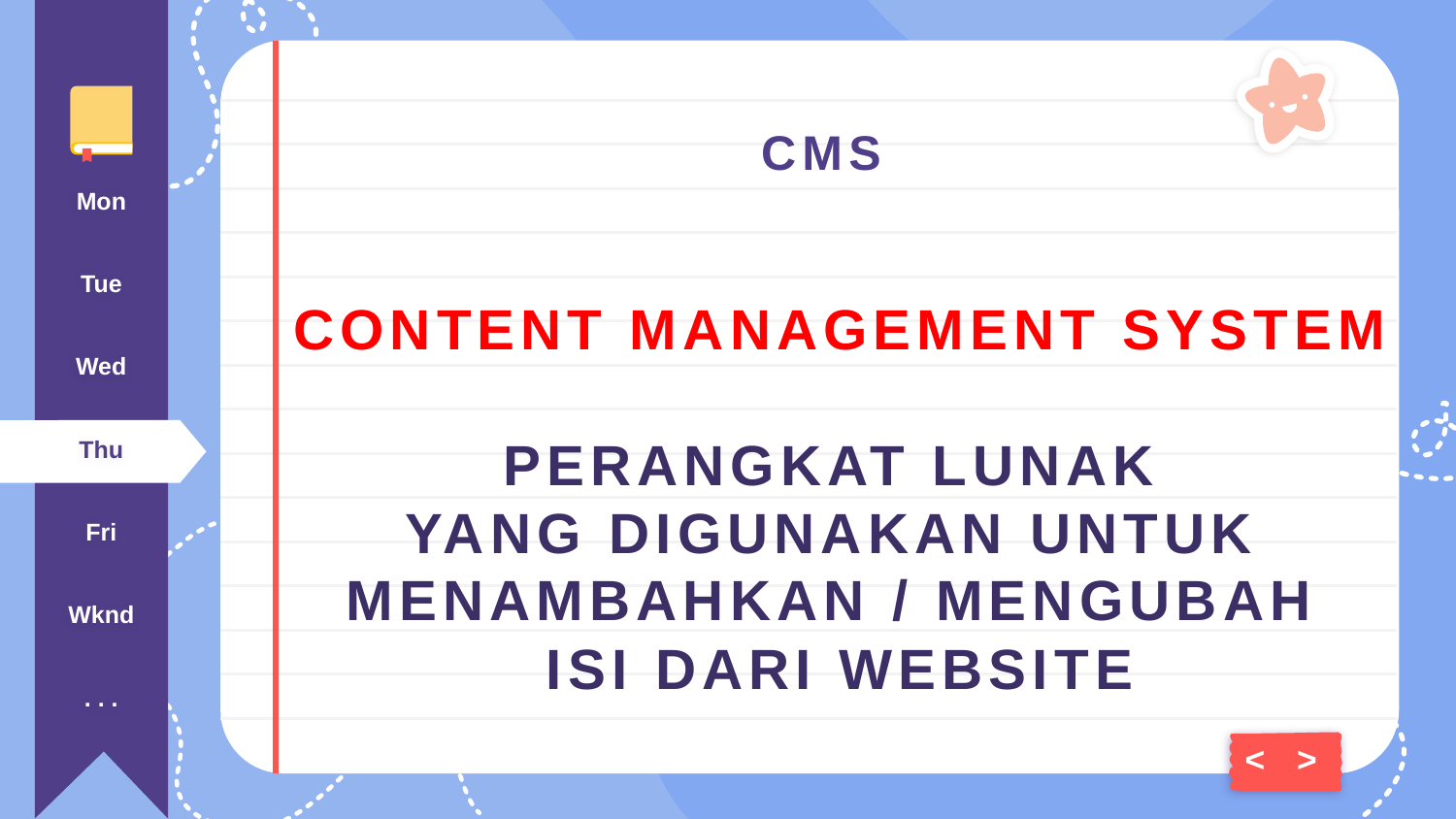

# CMS
Mon
Tue
CONTENT MANAGEMENT SYSTEM

PERANGKAT LUNAK
YANG DIGUNAKAN UNTUK
MENAMBAHKAN / MENGUBAH
ISI DARI WEBSITE
Wed
Thu

Fri
Wknd
. . .
<

>